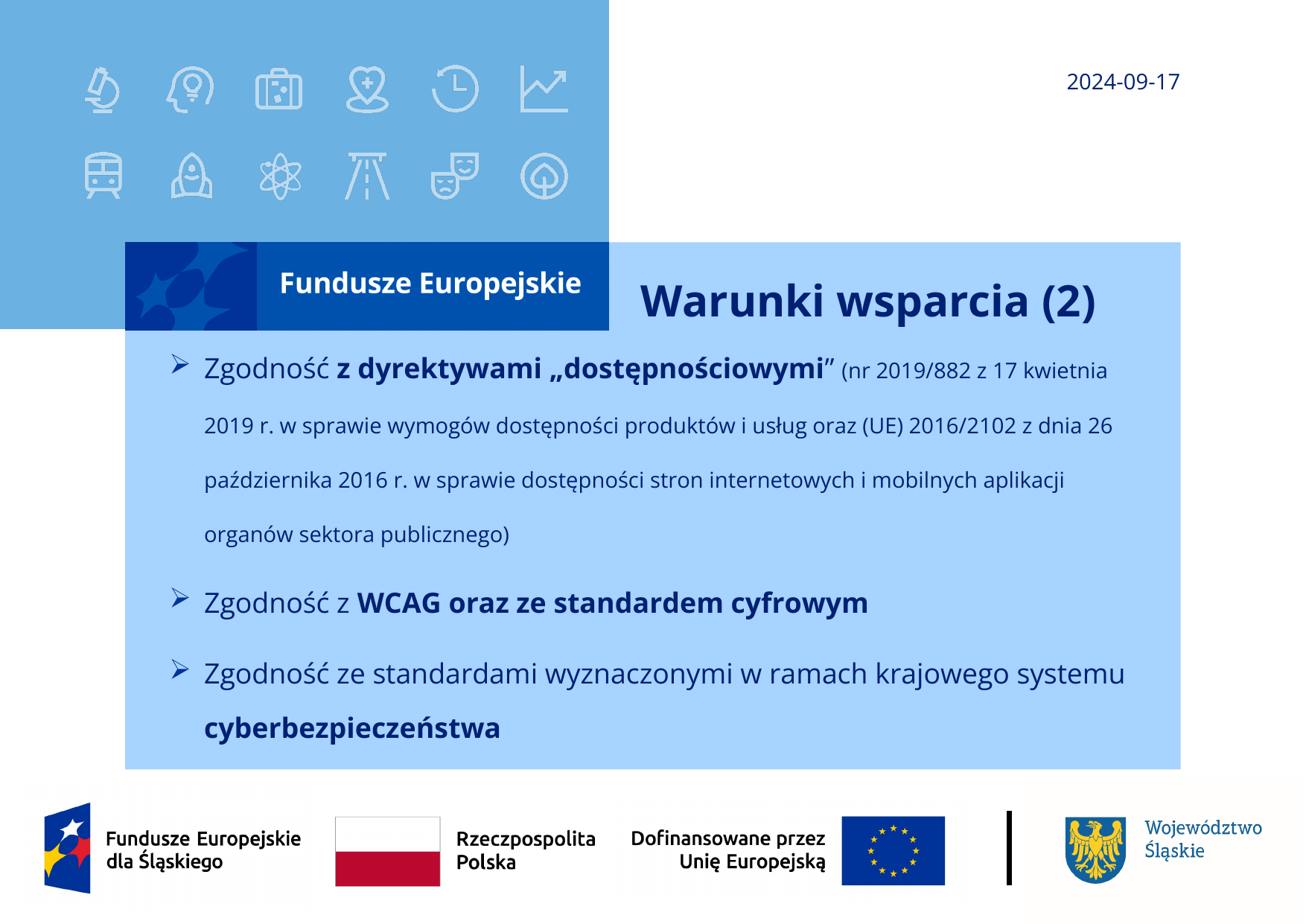

2024-09-17
# Warunki wsparcia (2)
Zgodność z dyrektywami „dostępnościowymi” (nr 2019/882 z 17 kwietnia 2019 r. w sprawie wymogów dostępności produktów i usług oraz (UE) 2016/2102 z dnia 26 października 2016 r. w sprawie dostępności stron internetowych i mobilnych aplikacji organów sektora publicznego)
Zgodność z WCAG oraz ze standardem cyfrowym
Zgodność ze standardami wyznaczonymi w ramach krajowego systemu cyberbezpieczeństwa